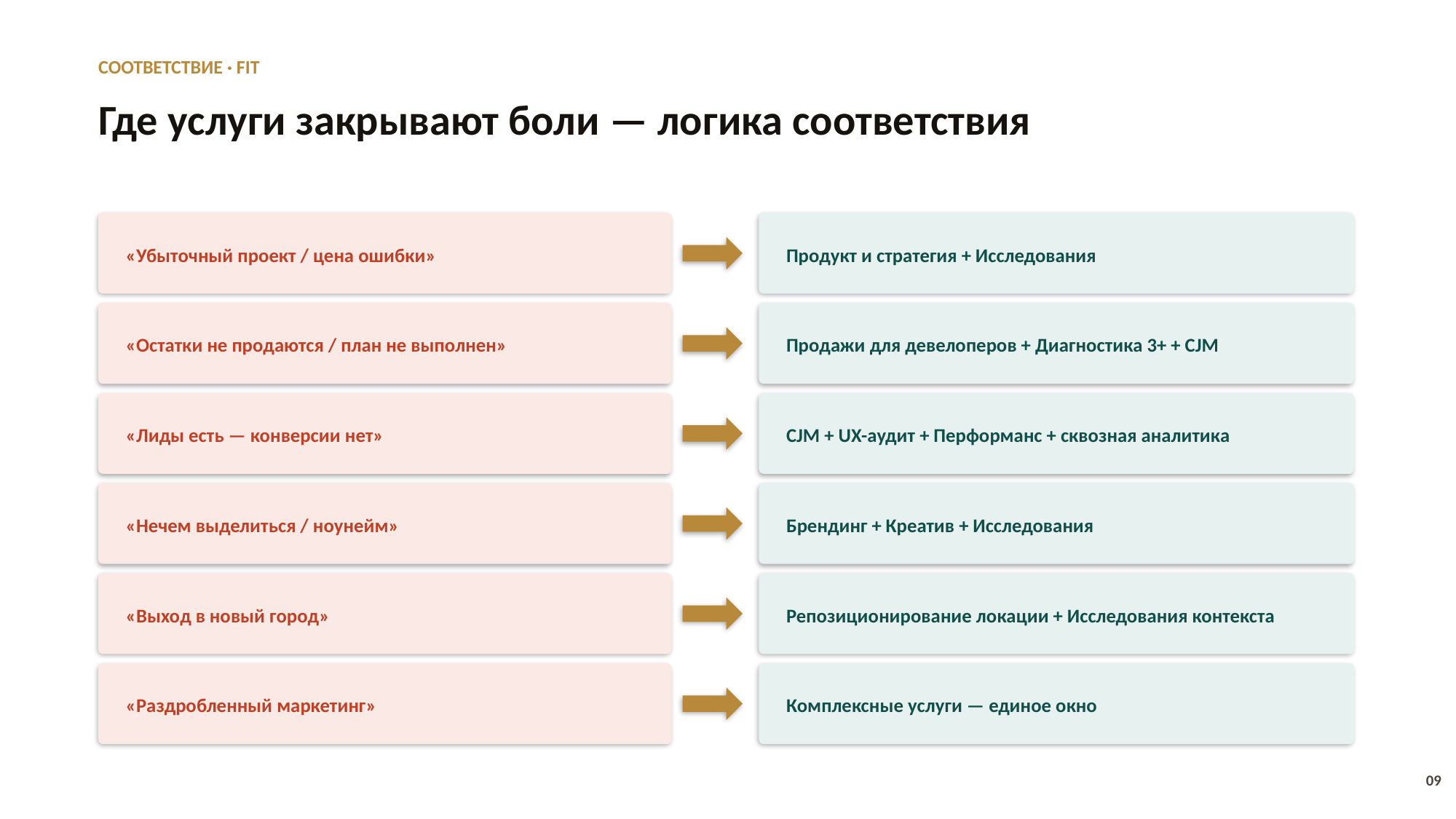

СООТВЕТСТВИЕ · FIT
Где услуги закрывают боли — логика соответствия

«Убыточный проект / цена ошибки»
Продукт и стратегия + Исследования

«Остатки не продаются / план не выполнен»
Продажи для девелоперов + Диагностика 3+ + CJM

«Лиды есть — конверсии нет»
CJM + UX-аудит + Перформанс + сквозная аналитика

«Нечем выделиться / ноунейм»
Брендинг + Креатив + Исследования

«Выход в новый город»
Репозиционирование локации + Исследования контекста

«Раздробленный маркетинг»
Комплексные услуги — единое окно

09